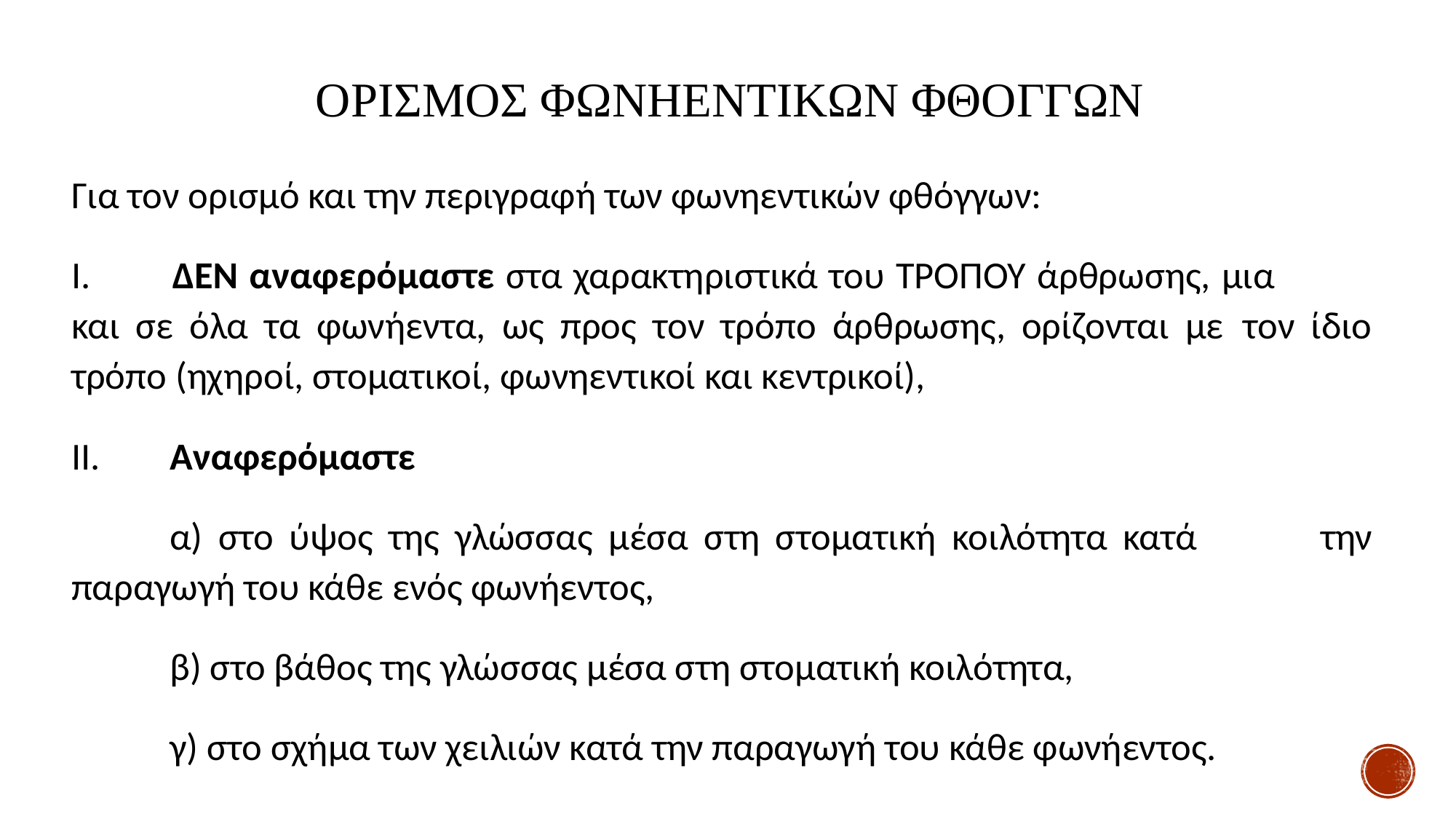

# ΟΡΙΣΜΟΣ ΦΩΝΗΕΝΤΙΚΩΝ ΦΘΟΓΓΩΝ
Για τον ορισμό και την περιγραφή των φωνηεντικών φθόγγων:
Ι. 	ΔΕΝ αναφερόμαστε στα χαρακτηριστικά του ΤΡΟΠΟΥ άρθρωσης, μια 	και σε όλα τα φωνήεντα, ως προς τον τρόπο άρθρωσης, ορίζονται με 	τον ίδιο τρόπο (ηχηροί, στοματικοί, φωνηεντικοί και κεντρικοί),
ΙΙ. 	Αναφερόμαστε
	α) στο ύψος της γλώσσας μέσα στη στοματική κοιλότητα κατά 		την παραγωγή του κάθε ενός φωνήεντος,
	β) στο βάθος της γλώσσας μέσα στη στοματική κοιλότητα,
	γ) στο σχήμα των χειλιών κατά την παραγωγή του κάθε φωνήεντος.